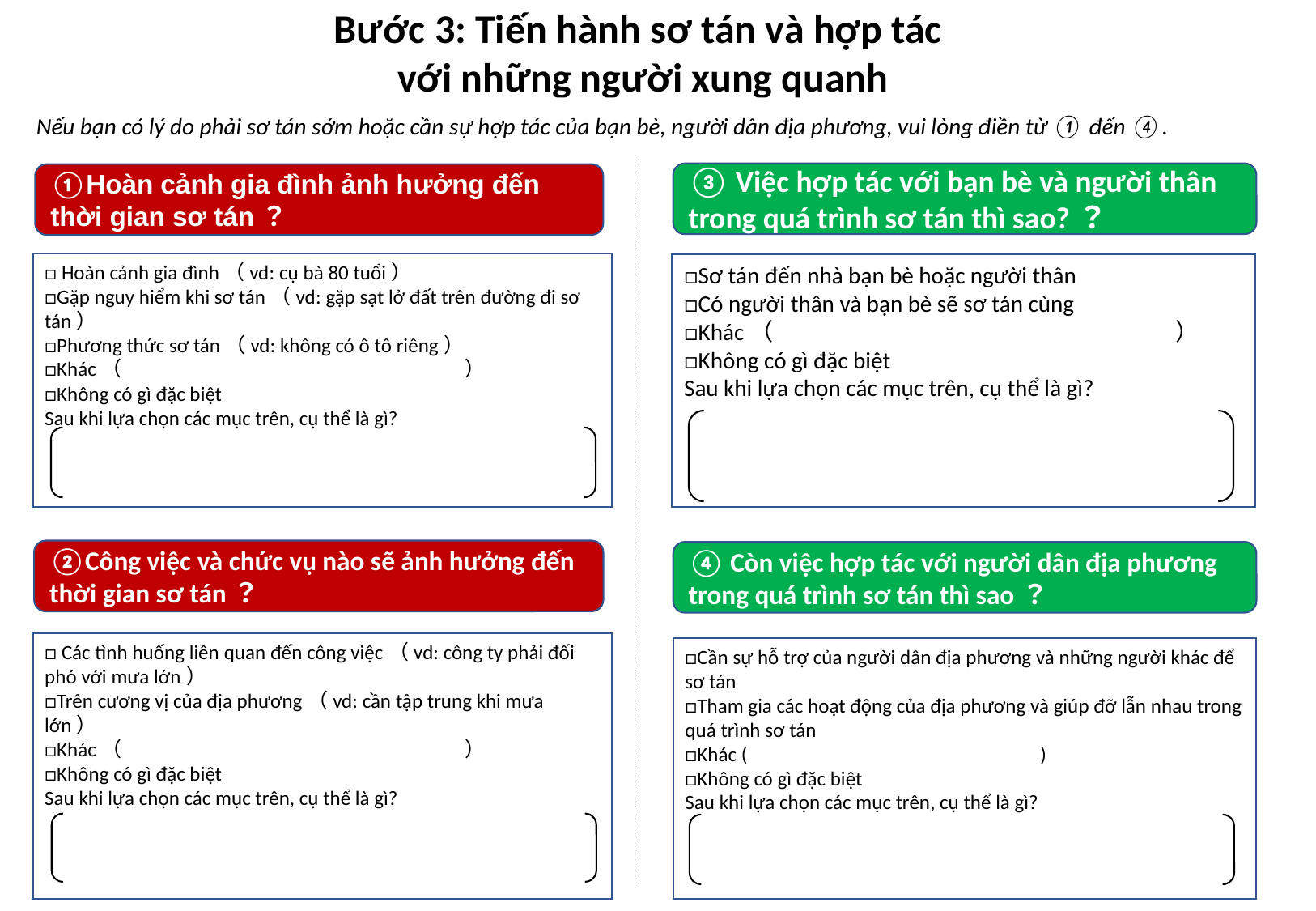

Bước 3: Tiến hành sơ tán và hợp tác
 với những người xung quanh
Nếu bạn có lý do phải sơ tán sớm hoặc cần sự hợp tác của bạn bè, người dân địa phương, vui lòng điền từ ① đến ④.
③ Việc hợp tác với bạn bè và người thân trong quá trình sơ tán thì sao?？
①Hoàn cảnh gia đình ảnh hưởng đến thời gian sơ tán？
□ Hoàn cảnh gia đình（vd: cụ bà 80 tuổi）
□Gặp nguy hiểm khi sơ tán（vd: gặp sạt lở đất trên đường đi sơ tán）
□Phương thức sơ tán（vd: không có ô tô riêng）
□Khác（　　　　　　　　　　　　　　　　　）
□Không có gì đặc biệt
Sau khi lựa chọn các mục trên, cụ thể là gì?

□Sơ tán đến nhà bạn bè hoặc người thân
□Có người thân và bạn bè sẽ sơ tán cùng
□Khác（　　　　　　　　　　　　　　　　　）
□Không có gì đặc biệt
Sau khi lựa chọn các mục trên, cụ thể là gì?

②Công việc và chức vụ nào sẽ ảnh hưởng đến thời gian sơ tán？
④ Còn việc hợp tác với người dân địa phương trong quá trình sơ tán thì sao？
□ Các tình huống liên quan đến công việc（vd: công ty phải đối phó với mưa lớn）
□Trên cương vị của địa phương（vd: cần tập trung khi mưa lớn）
□Khác（　　　　　　　　　　　　　　　　　）
□Không có gì đặc biệt
Sau khi lựa chọn các mục trên, cụ thể là gì?

□Cần sự hỗ trợ của người dân địa phương và những người khác để sơ tán
□Tham gia các hoạt động của địa phương và giúp đỡ lẫn nhau trong quá trình sơ tán
□Khác (　　　　　　　　　　　　　　)
□Không có gì đặc biệt
Sau khi lựa chọn các mục trên, cụ thể là gì?